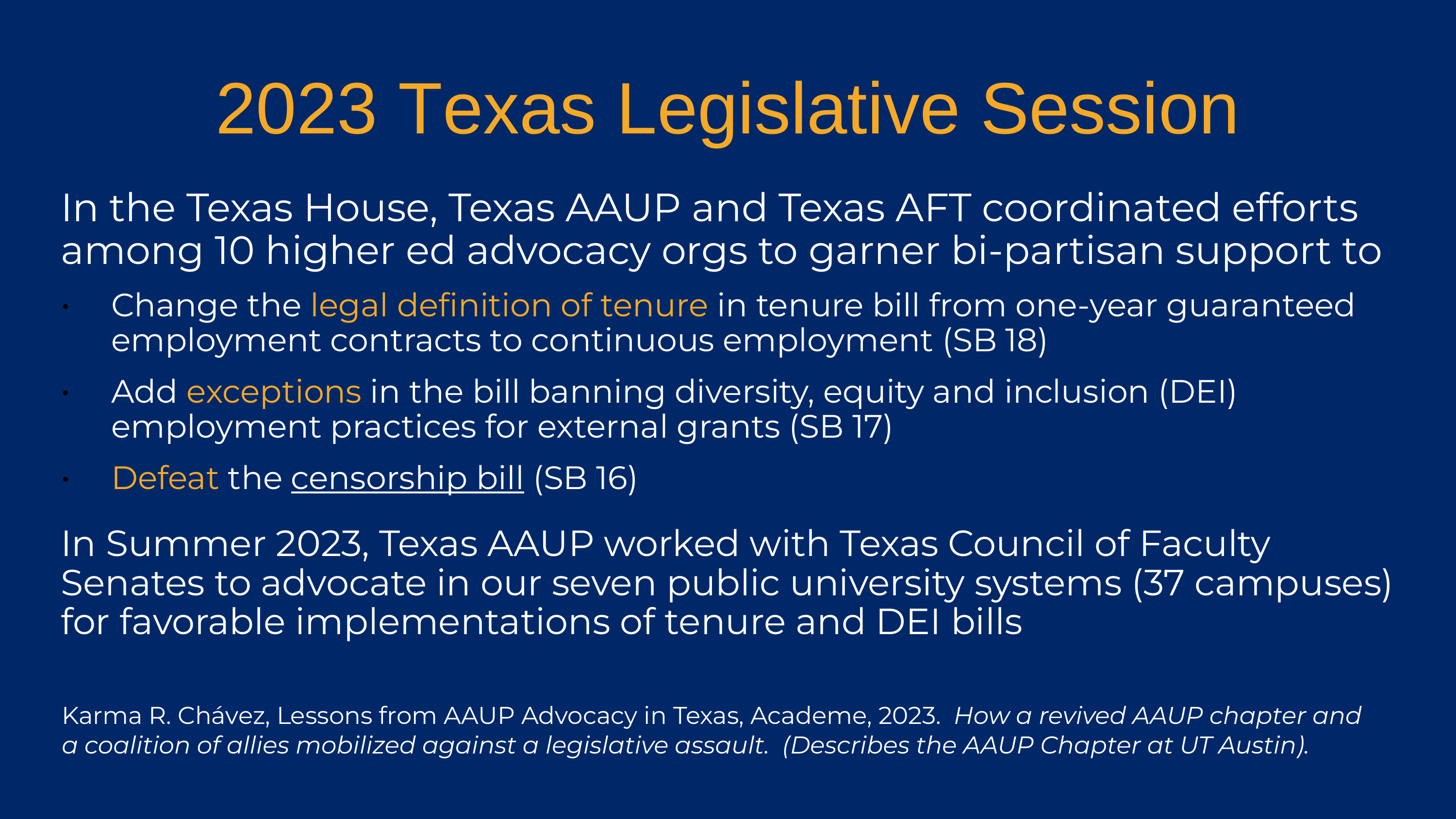

# 2023 Texas Legislative Session
In the Texas House, Texas AAUP and Texas AFT coordinated efforts among 10 higher ed advocacy orgs to garner bi-partisan support to
Change the legal definition of tenure in tenure bill from one-year guaranteed employment contracts to continuous employment (SB 18)
Add exceptions in the bill banning diversity, equity and inclusion (DEI) employment practices for external grants (SB 17)
Defeat the censorship bill (SB 16)
In Summer 2023, Texas AAUP worked with Texas Council of Faculty Senates to advocate in our seven public university systems (37 campuses) for favorable implementations of tenure and DEI bills

Karma R. Chávez, Lessons from AAUP Advocacy in Texas, Academe, 2023.  How a revived AAUP chapter and a coalition of allies mobilized against a legislative assault.  (Describes the AAUP Chapter at UT Austin).